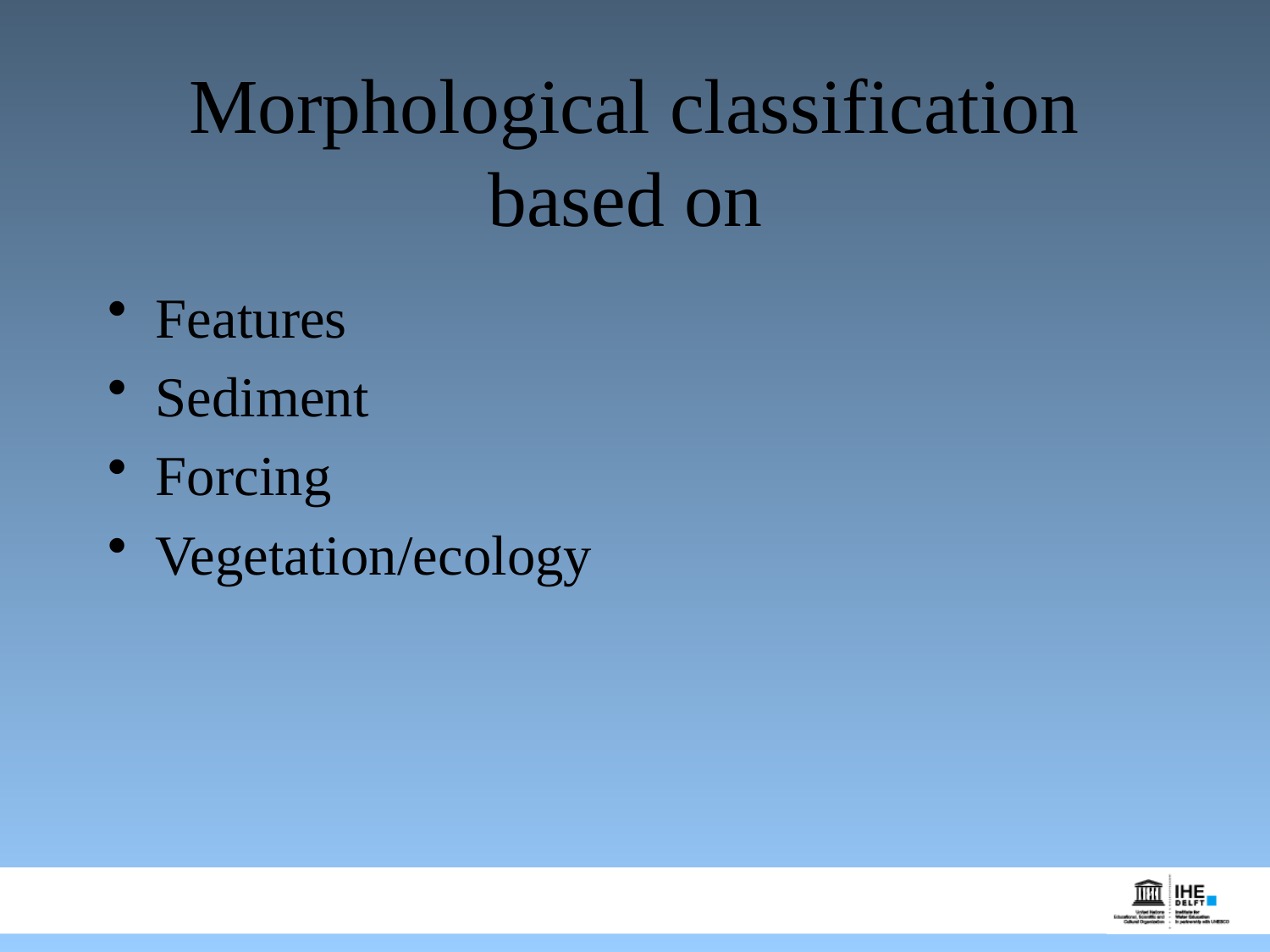

# Morphological classification based on
Features
Sediment
Forcing
Vegetation/ecology